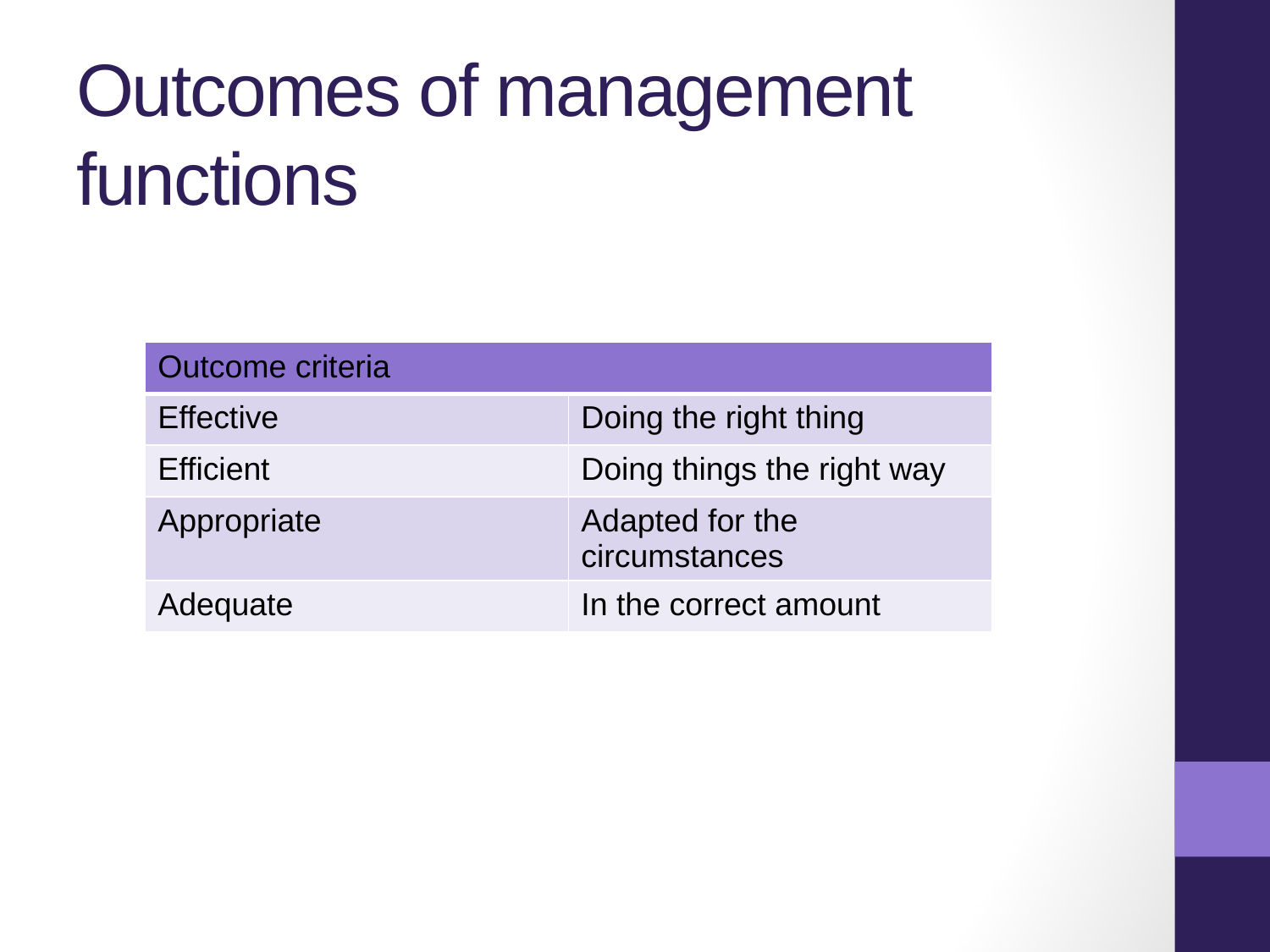

# Outcomes of management functions
| Outcome criteria |  |
| --- | --- |
| Effective | Doing the right thing |
| Efficient | Doing things the right way |
| Appropriate | Adapted for the circumstances |
| Adequate | In the correct amount |